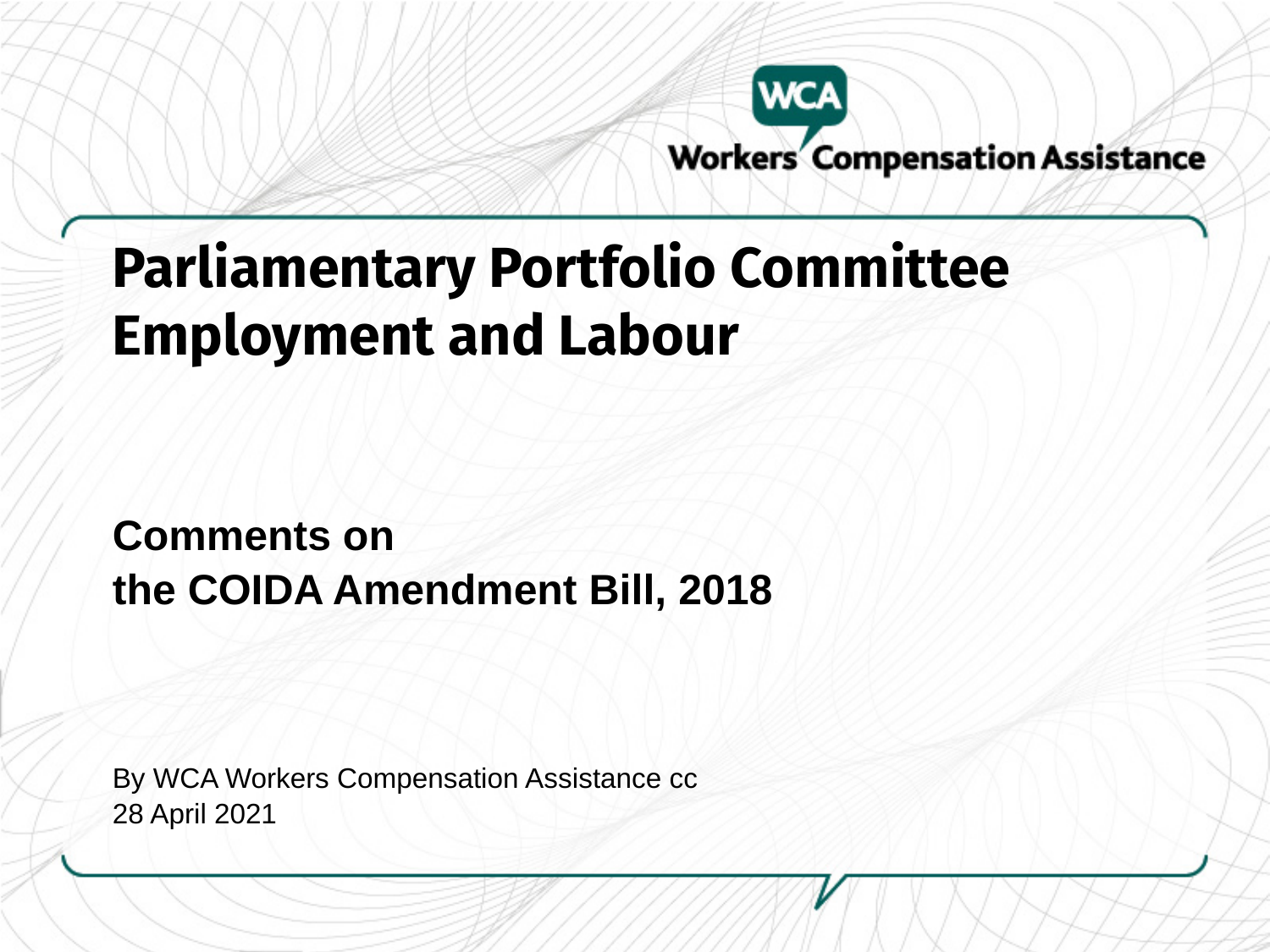

# Parliamentary Portfolio Committee Employment and Labour
Comments on
the COIDA Amendment Bill, 2018

By WCA Workers Compensation Assistance cc
28 April 2021